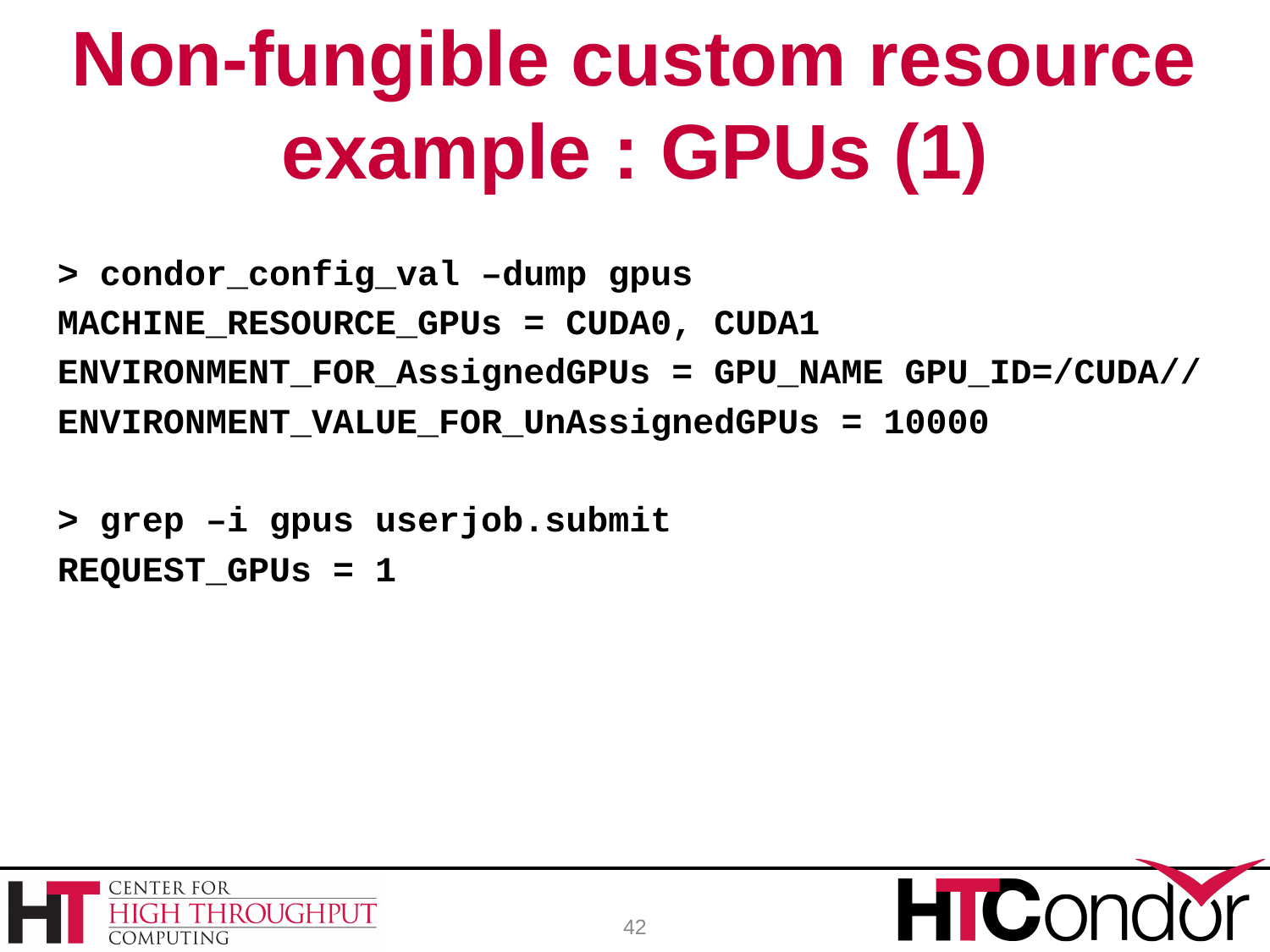

# Non-fungible custom resource example : GPUs (1)
> condor_config_val –dump gpus
MACHINE_RESOURCE_GPUs = CUDA0, CUDA1
ENVIRONMENT_FOR_AssignedGPUs = GPU_NAME GPU_ID=/CUDA//
ENVIRONMENT_VALUE_FOR_UnAssignedGPUs = 10000

> grep –i gpus userjob.submit
REQUEST_GPUs = 1
42